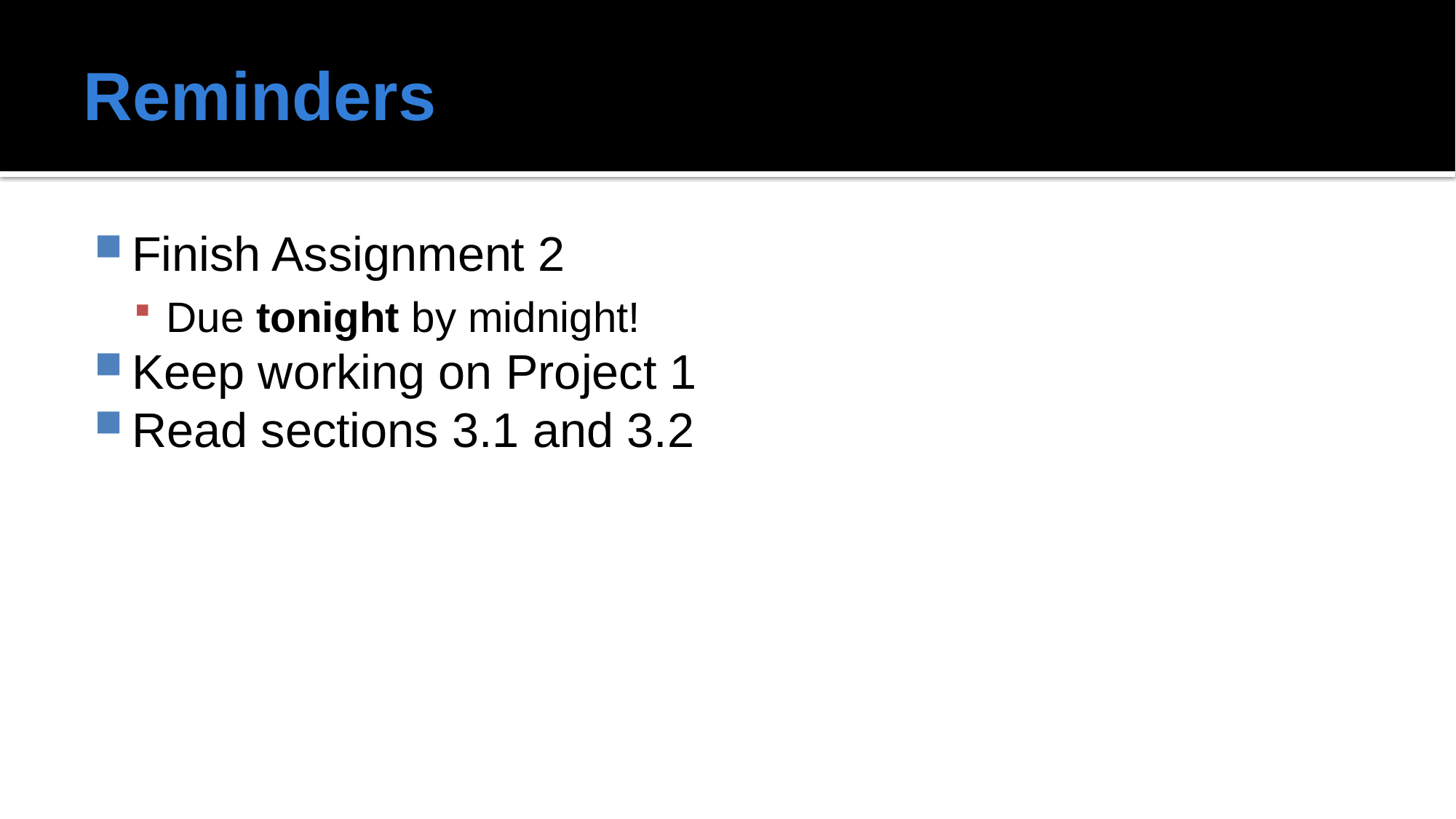

# Reminders
Finish Assignment 2
Due tonight by midnight!
Keep working on Project 1
Read sections 3.1 and 3.2